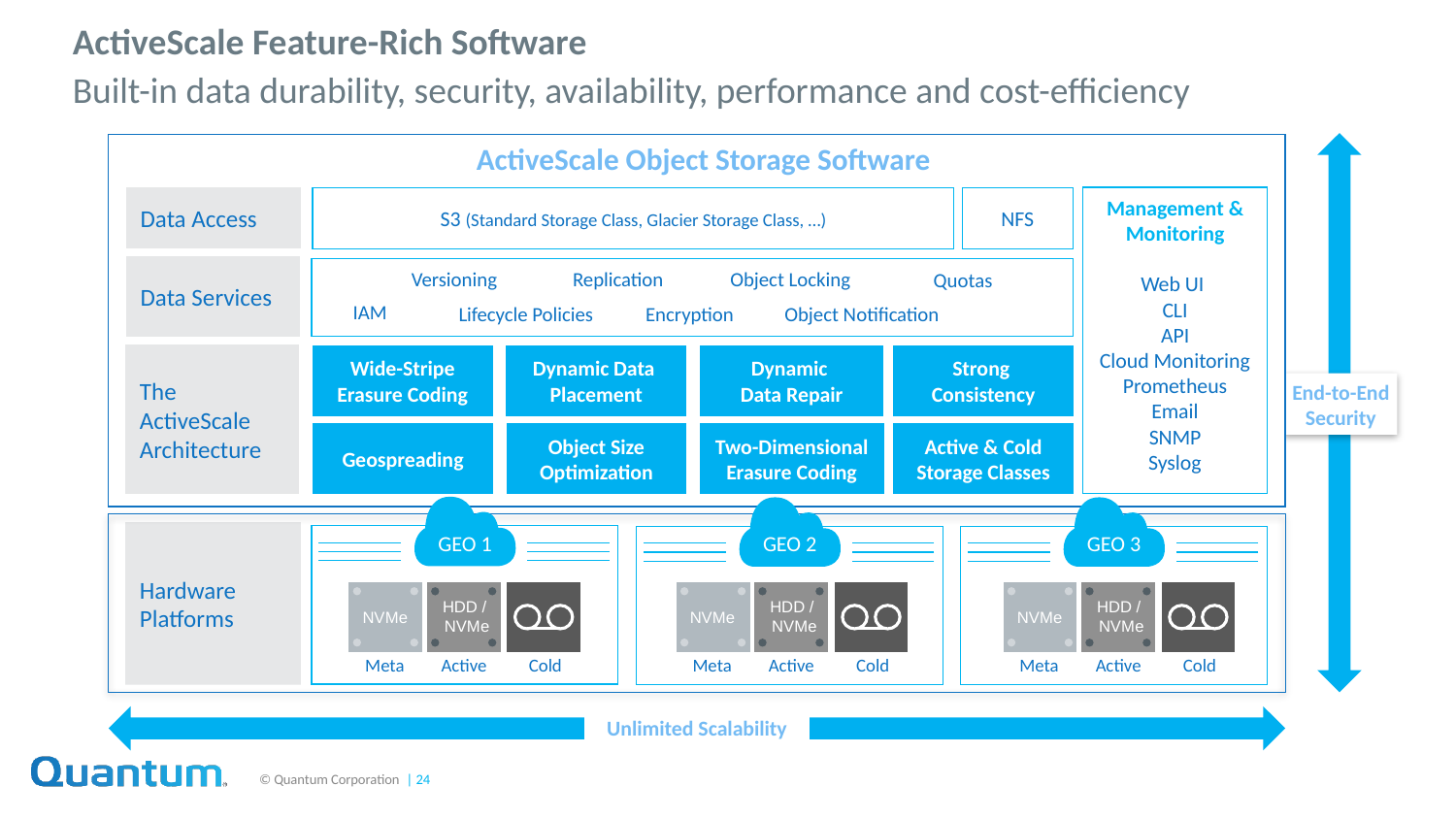

# ActiveScale Feature-Rich Software Built-in data durability, security, availability, performance and cost-efficiency
ActiveScale Object Storage Software

Management & Monitoring

Web UI
CLI
API
Cloud Monitoring
Prometheus
Email
SNMP
Syslog
Data Access
S3 (Standard Storage Class, Glacier Storage Class, …)
NFS

Data Services

Replication
Object Locking
Versioning
Quotas
Lifecycle Policies
Encryption
Object Notification
The ActiveScale Architecture
Wide-Stripe
Erasure Coding
Dynamic Data
Placement
Dynamic
Data Repair
Strong
Consistency

End-to-End
Security
Geospreading
Object Size Optimization
Two-Dimensional Erasure Coding
Active & Cold Storage Classes

GEO 1

GEO 2

GEO 3

Hardware Platforms

NVMe

HDD /
NVMe

Meta
Active
Cold

NVMe

HDD /
NVMe

Meta
Active
Cold

NVMe

HDD /
NVMe

Meta
Active
Cold
HDD /
NVMe
HDD /
NVMe

Unlimited Scalability
IAM